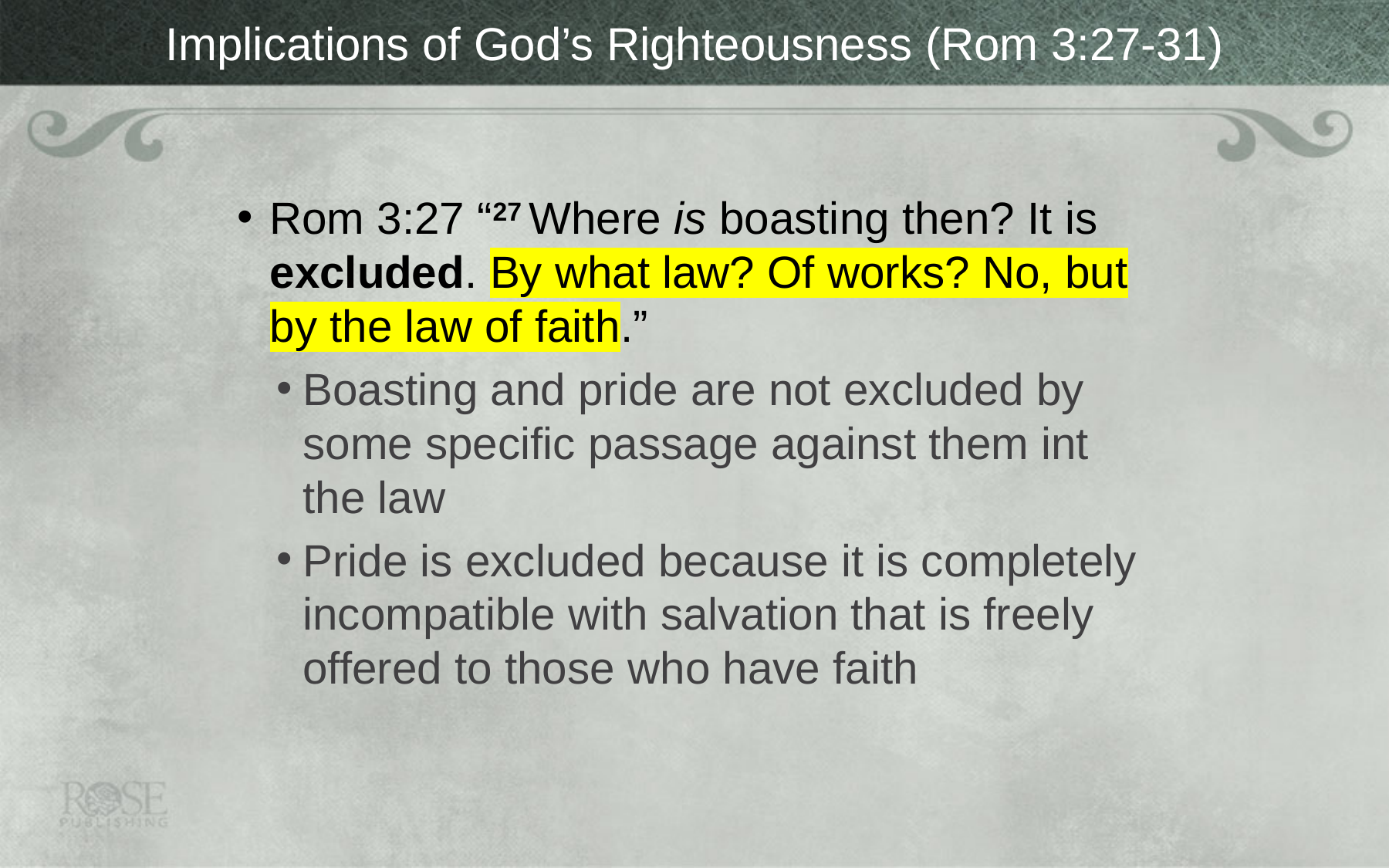

# Implications of God’s Righteousness (Rom 3:27-31)
Rom 3:27 “27 Where is boasting then? It is excluded. By what law? Of works? No, but by the law of faith.”
Boasting and pride are not excluded by some specific passage against them int the law
Pride is excluded because it is completely incompatible with salvation that is freely offered to those who have faith